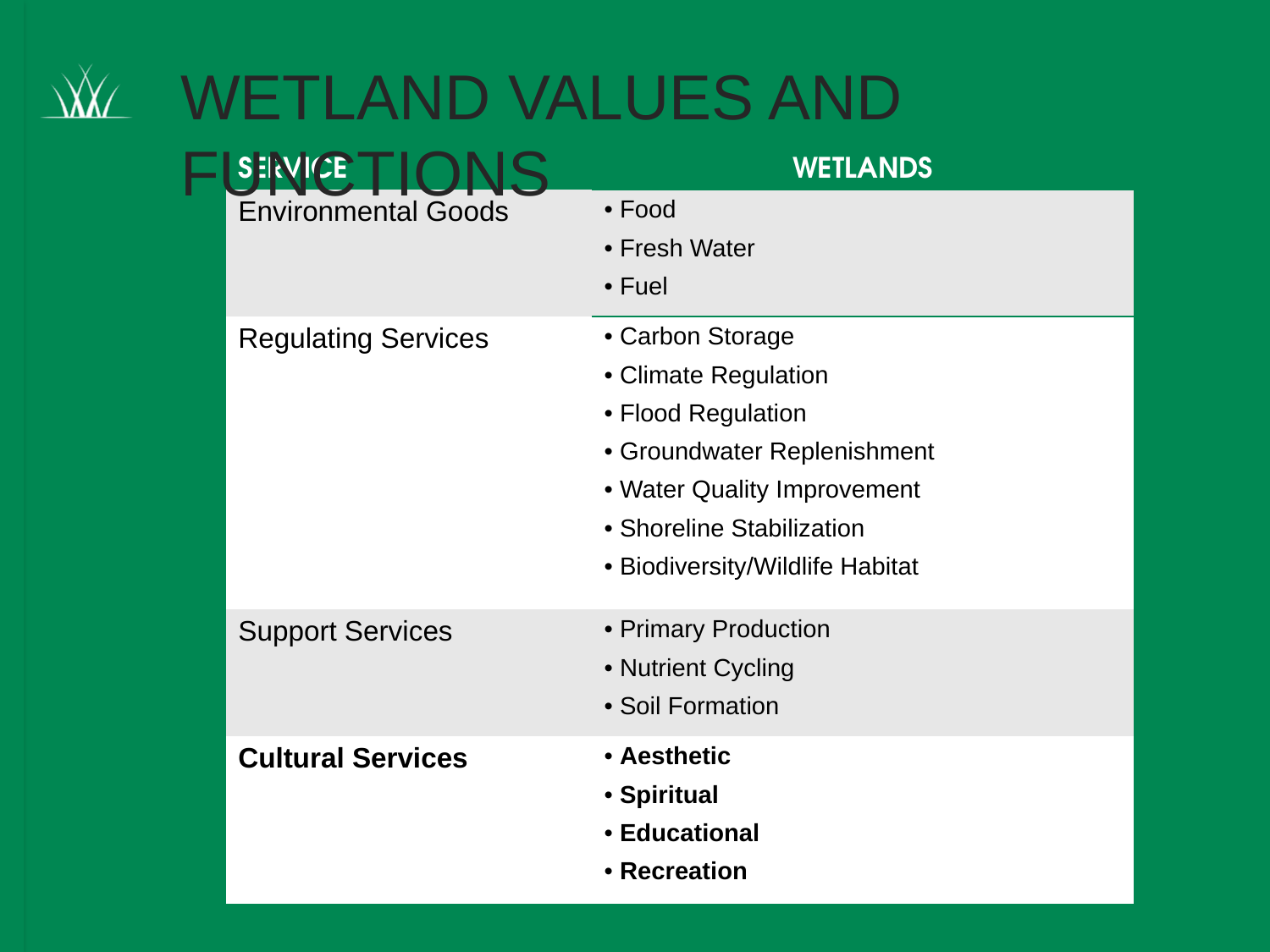

# Wetland values and functions
| SERVICE | WETLANDS |
| --- | --- |
| Environmental Goods | Food Fresh Water Fuel |
| Regulating Services | Carbon Storage Climate Regulation Flood Regulation Groundwater Replenishment Water Quality Improvement Shoreline Stabilization Biodiversity/Wildlife Habitat |
| Support Services | Primary Production Nutrient Cycling Soil Formation |
| Cultural Services | Aesthetic Spiritual Educational Recreation |